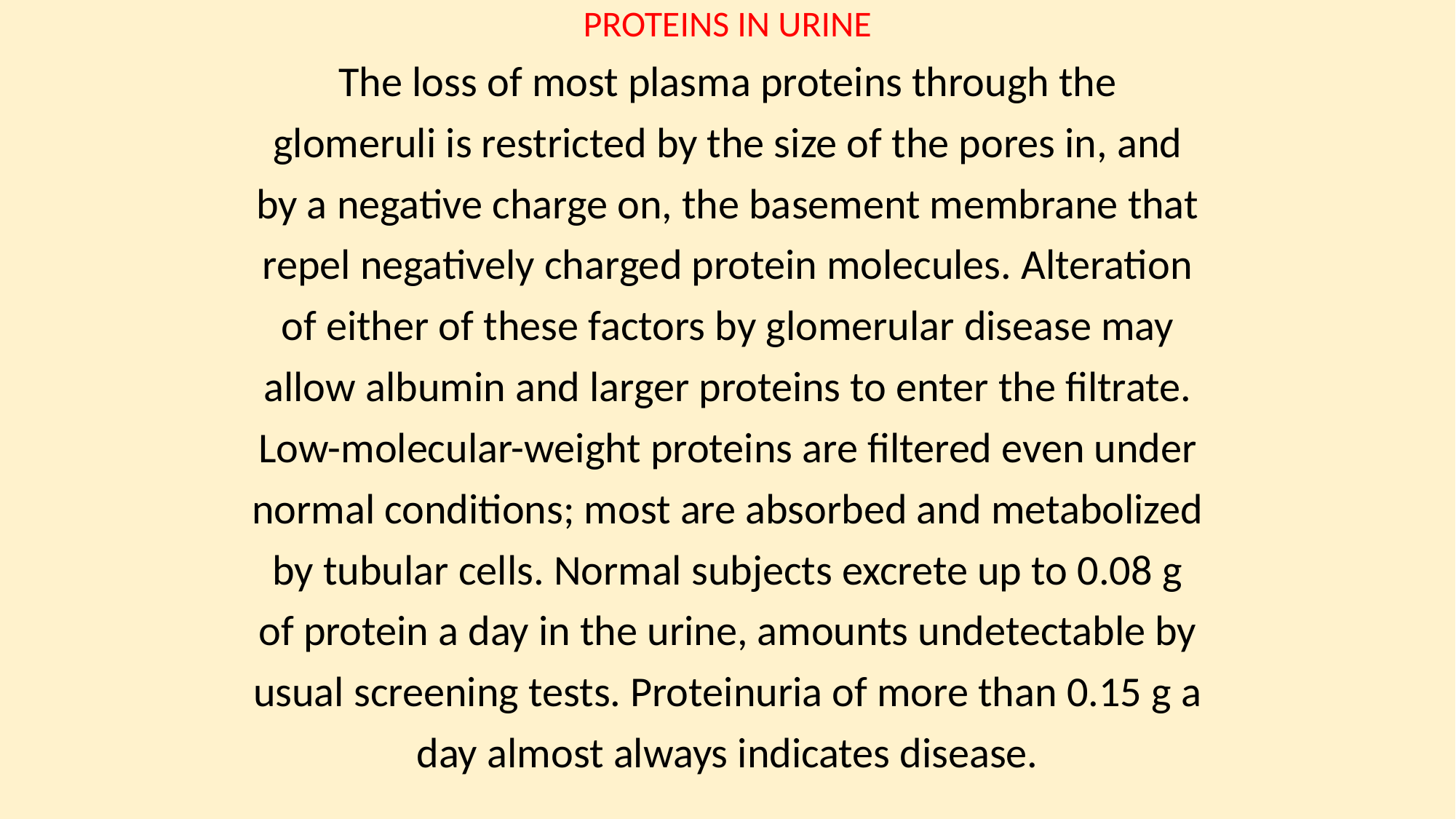

PROTEINS IN URINE
The loss of most plasma proteins through the
glomeruli is restricted by the size of the pores in, and
by a negative charge on, the basement membrane that
repel negatively charged protein molecules. Alteration
of either of these factors by glomerular disease may
allow albumin and larger proteins to enter the filtrate.
Low-molecular-weight proteins are filtered even under
normal conditions; most are absorbed and metabolized
by tubular cells. Normal subjects excrete up to 0.08 g
of protein a day in the urine, amounts undetectable by
usual screening tests. Proteinuria of more than 0.15 g a
day almost always indicates disease.